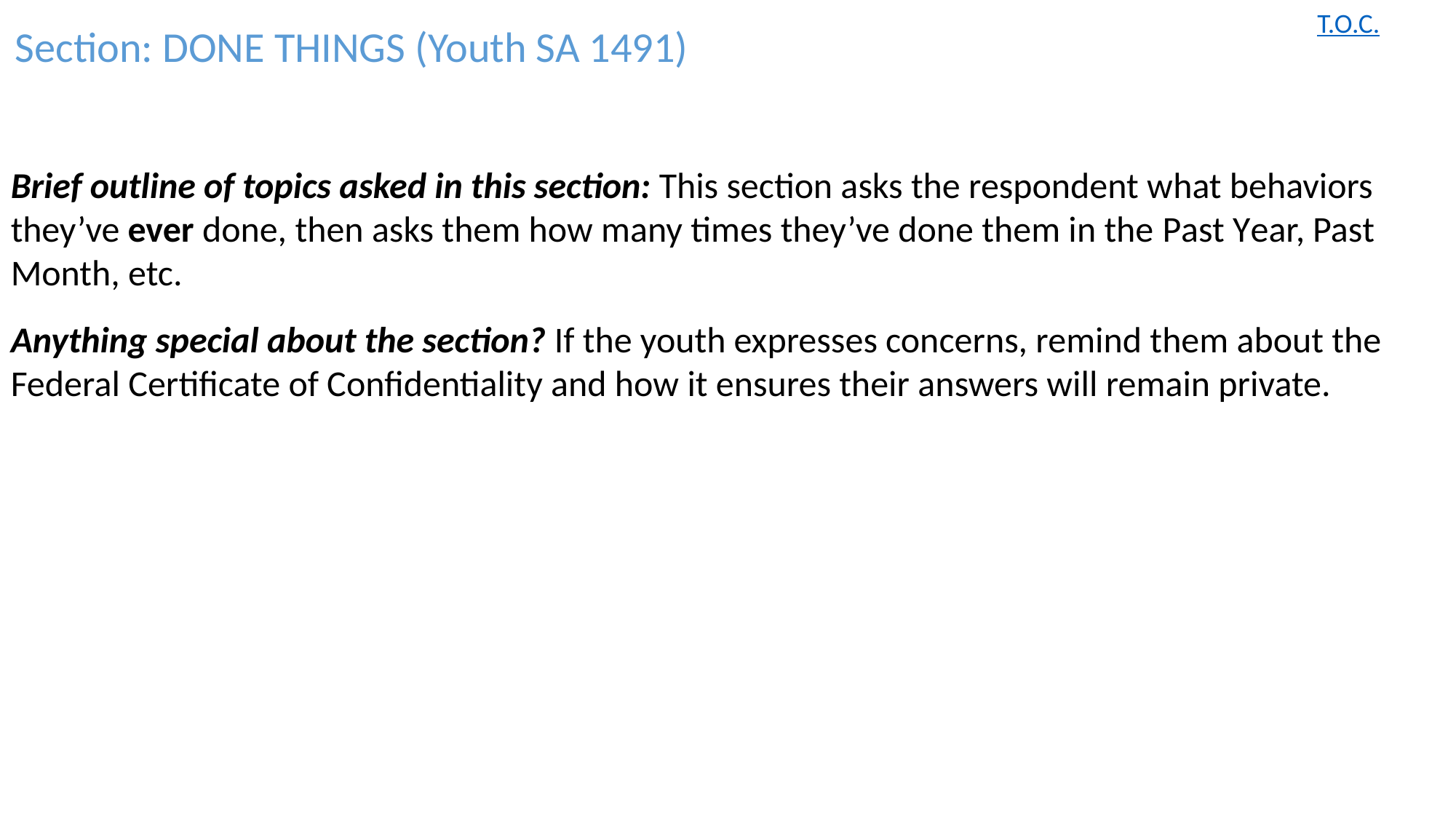

T.O.C.
Section: DONE THINGS (Youth SA 1491)
Brief outline of topics asked in this section: This section asks the respondent what behaviors they’ve ever done, then asks them how many times they’ve done them in the Past Year, Past Month, etc.

Anything special about the section? If the youth expresses concerns, remind them about the Federal Certificate of Confidentiality and how it ensures their answers will remain private.